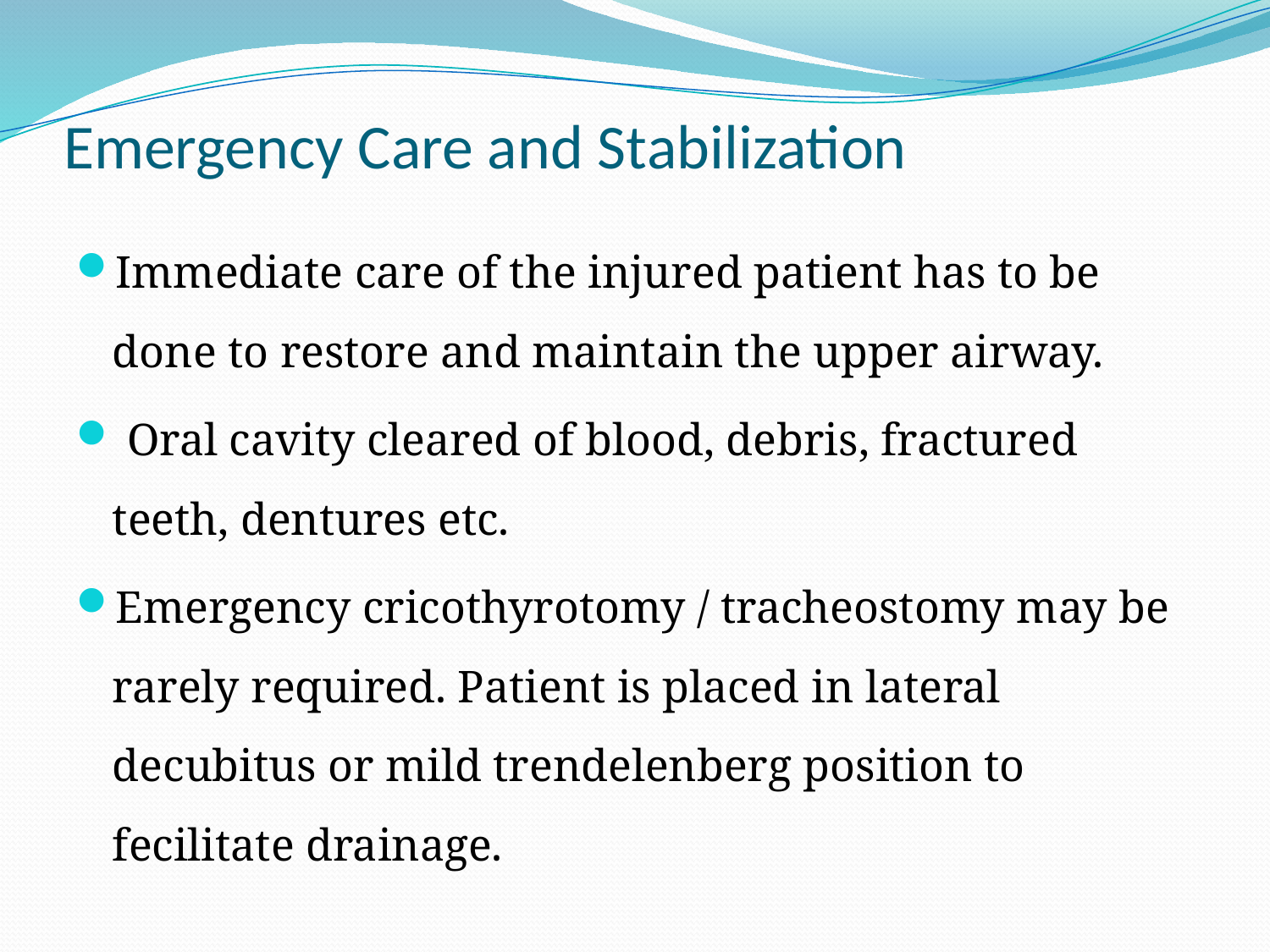

# Emergency Care and Stabilization
Immediate care of the injured patient has to be done to restore and maintain the upper airway.
 Oral cavity cleared of blood, debris, fractured teeth, dentures etc.
Emergency cricothyrotomy / tracheostomy may be rarely required. Patient is placed in lateral decubitus or mild trendelenberg position to fecilitate drainage.